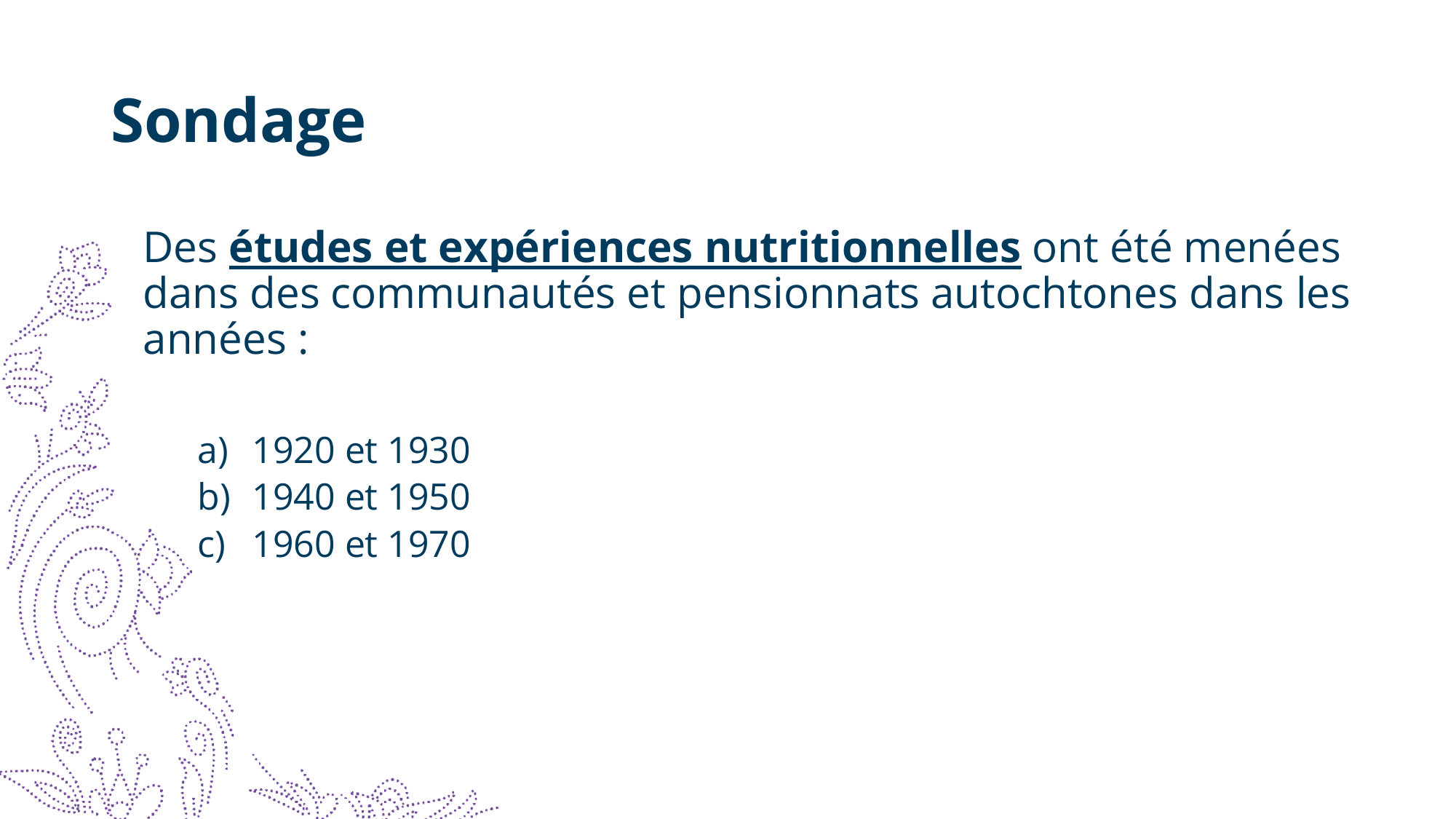

# Sondage
Des études et expériences nutritionnelles ont été menées dans des communautés et pensionnats autochtones dans les années :

1920 et 1930
1940 et 1950
1960 et 1970